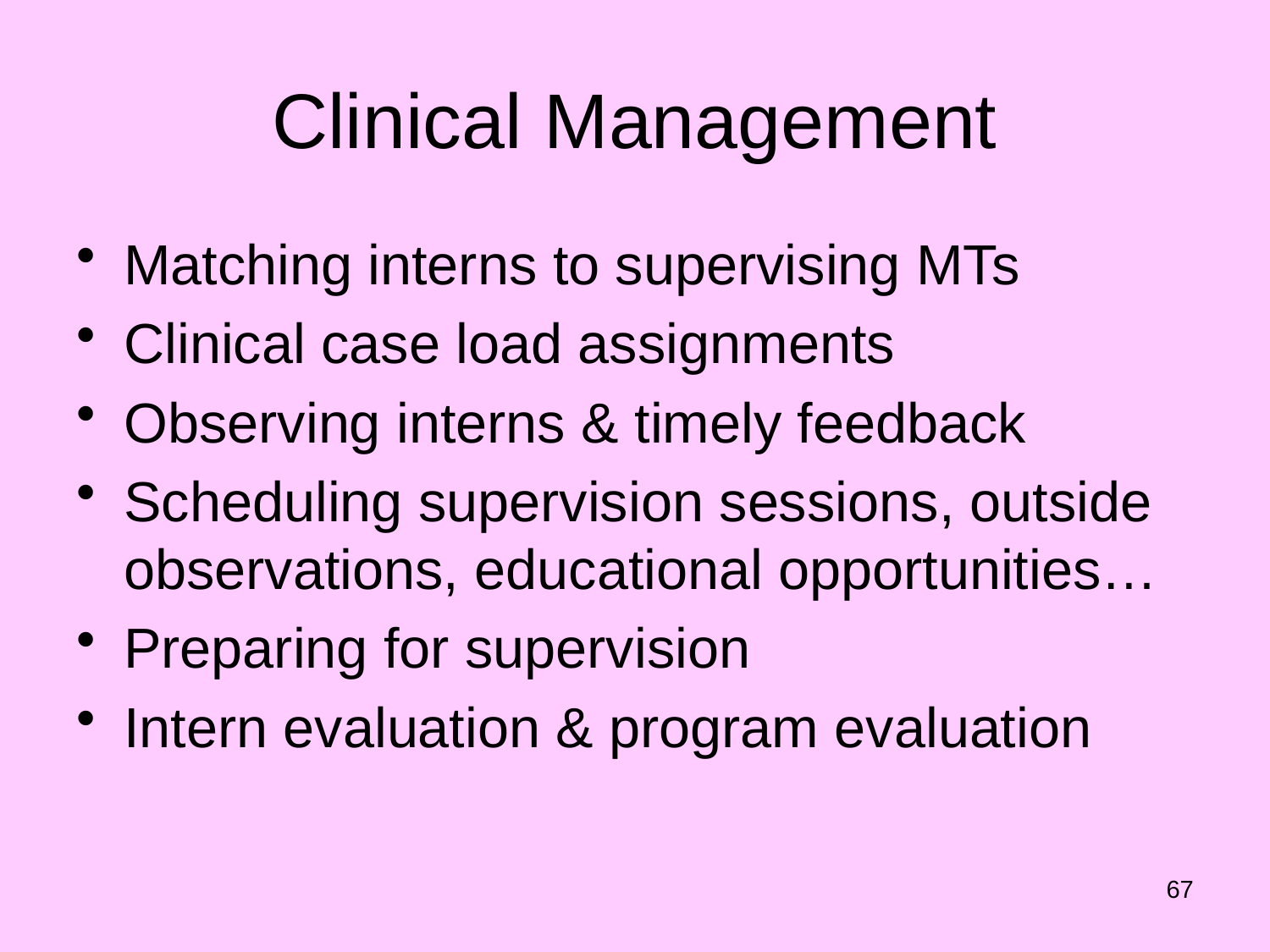

# Clinical Management
Matching interns to supervising MTs
Clinical case load assignments
Observing interns & timely feedback
Scheduling supervision sessions, outside observations, educational opportunities…
Preparing for supervision
Intern evaluation & program evaluation
67